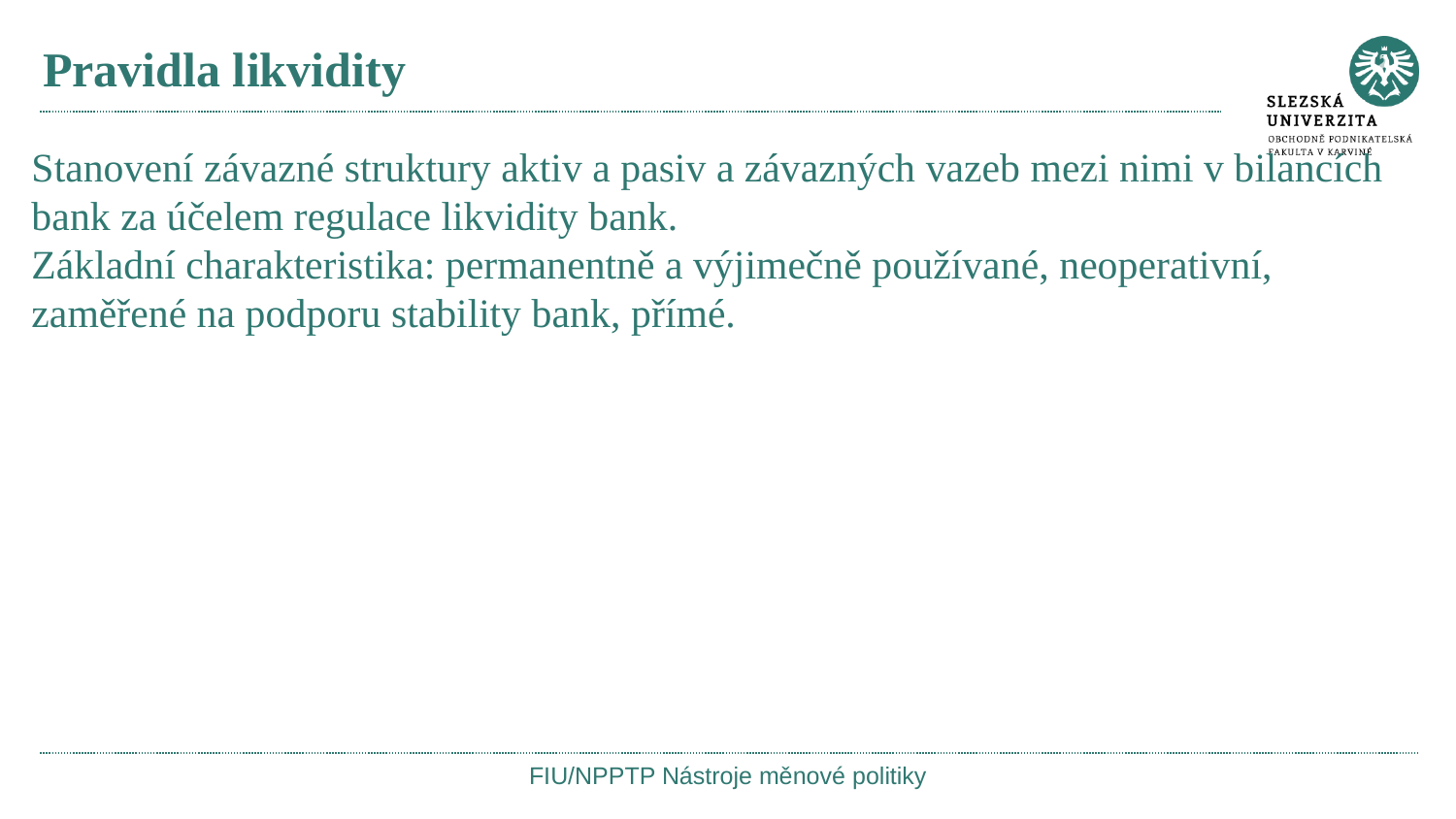

# Pravidla likvidity
Stanovení závazné struktury aktiv a pasiv a závazných vazeb mezi nimi v bilancích bank za účelem regulace likvidity bank.
Základní charakteristika: permanentně a výjimečně používané, neoperativní, zaměřené na podporu stability bank, přímé.

FIU/NPPTP Nástroje měnové politiky